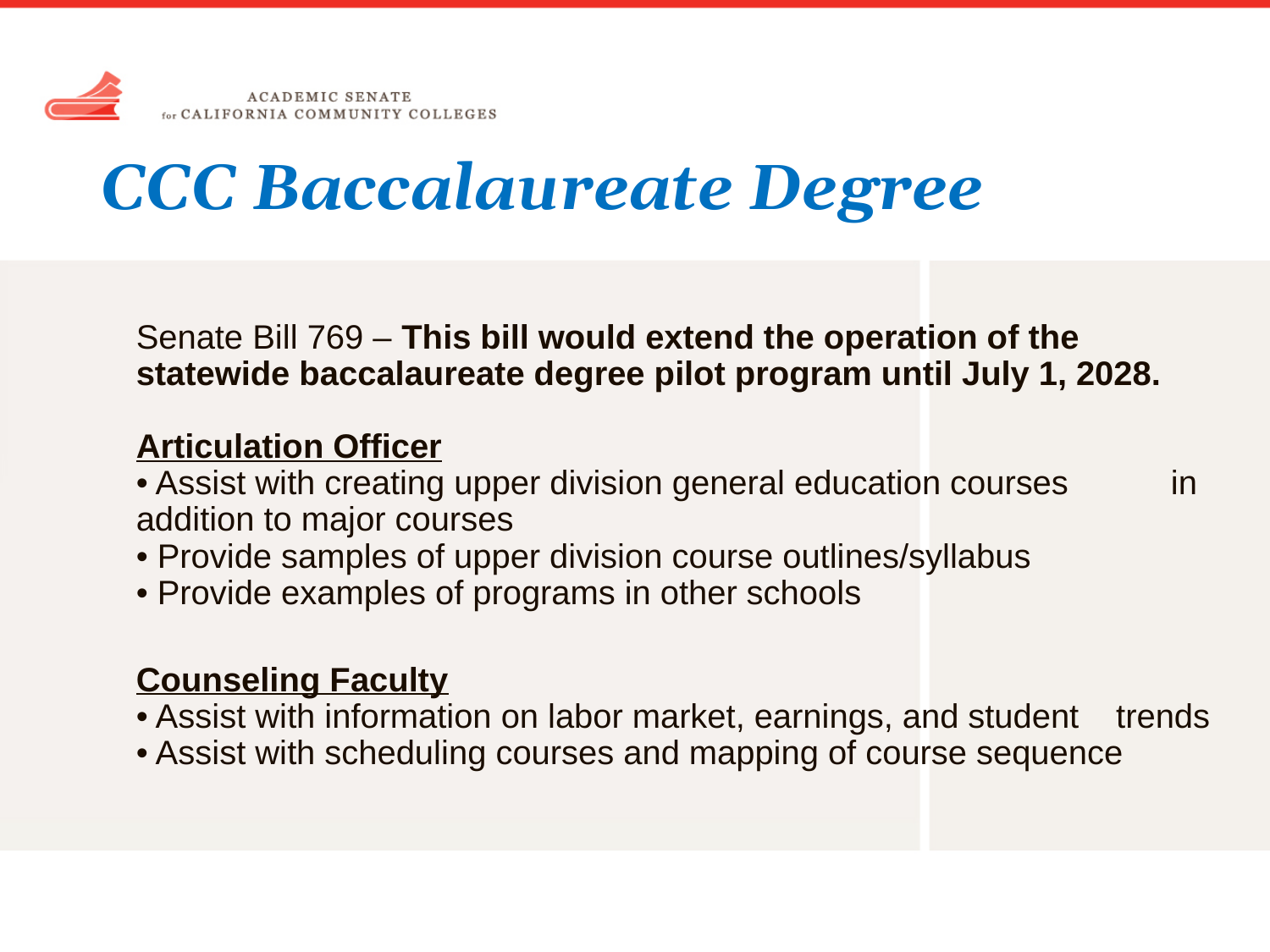

# CCC Baccalaureate Degree
Senate Bill 769 – This bill would extend the operation of the statewide baccalaureate degree pilot program until July 1, 2028.
Articulation Officer
• Assist with creating upper division general education courses           in addition to major courses
• Provide samples of upper division course outlines/syllabus
• Provide examples of programs in other schools
Counseling Faculty
• Assist with information on labor market, earnings, and student    trends
• Assist with scheduling courses and mapping of course sequence